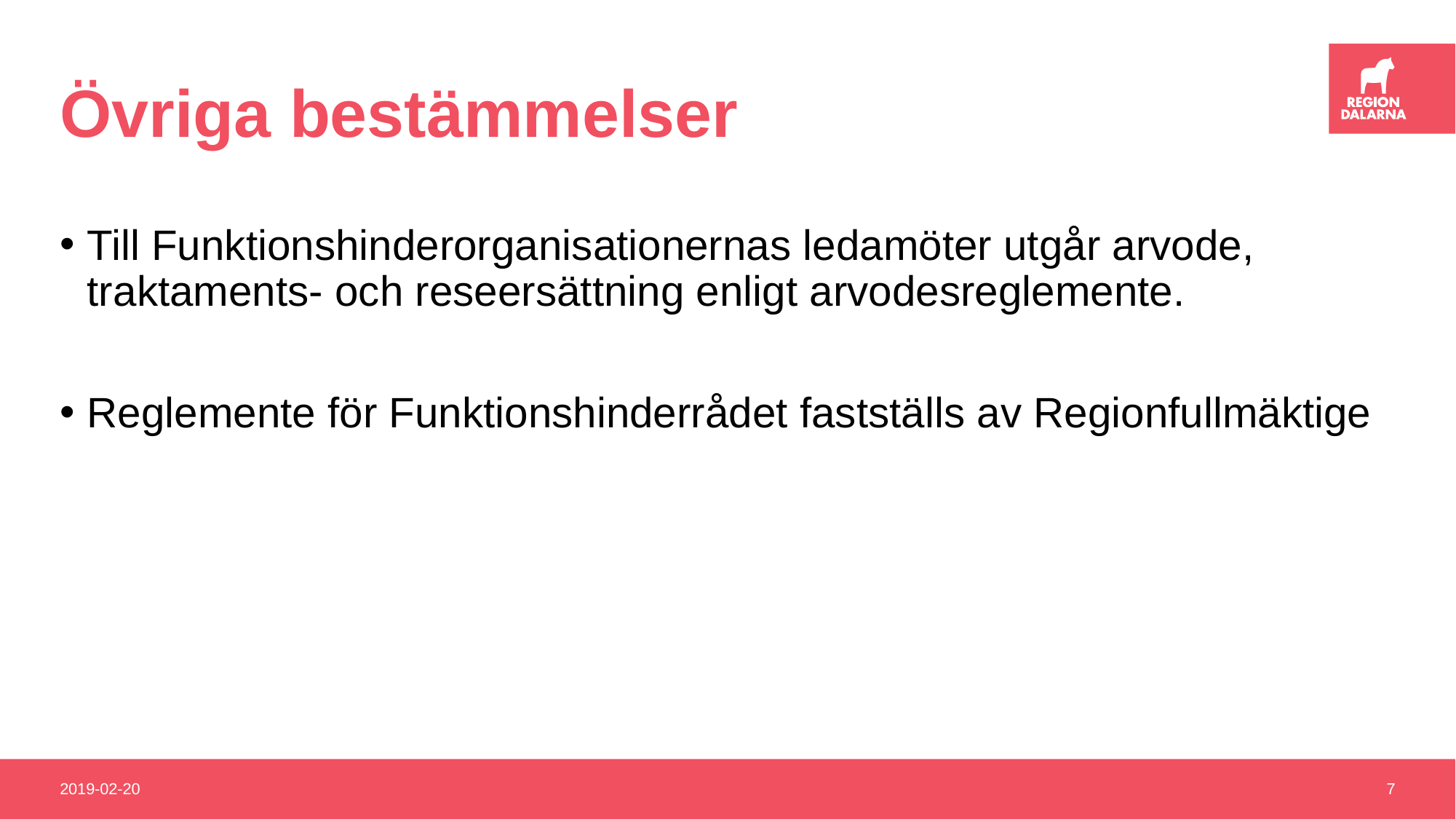

# Övriga bestämmelser
Till Funktionshinderorganisationernas ledamöter utgår arvode, traktaments- och reseersättning enligt arvodesreglemente.

Reglemente för Funktionshinderrådet fastställs av Regionfullmäktige

2019-02-20

7